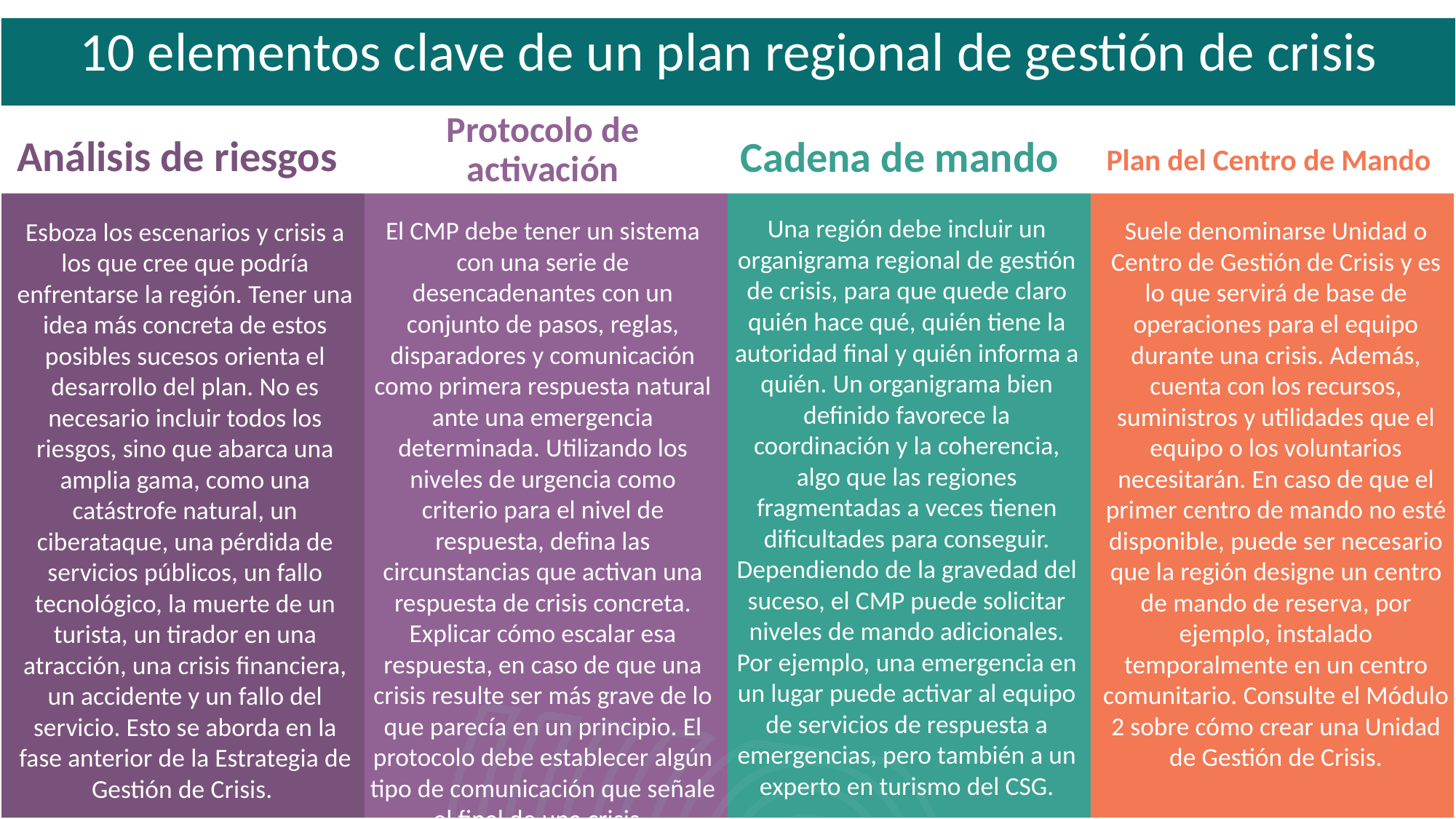

10 elementos clave de un plan regional de gestión de crisis
Protocolo de activación
Análisis de riesgos
Cadena de mando
Plan del Centro de Mando
Una región debe incluir un organigrama regional de gestión de crisis, para que quede claro quién hace qué, quién tiene la autoridad final y quién informa a quién. Un organigrama bien definido favorece la coordinación y la coherencia, algo que las regiones fragmentadas a veces tienen dificultades para conseguir. Dependiendo de la gravedad del suceso, el CMP puede solicitar niveles de mando adicionales. Por ejemplo, una emergencia en un lugar puede activar al equipo de servicios de respuesta a emergencias, pero también a un experto en turismo del CSG.
El CMP debe tener un sistema con una serie de desencadenantes con un conjunto de pasos, reglas, disparadores y comunicación como primera respuesta natural ante una emergencia determinada. Utilizando los niveles de urgencia como criterio para el nivel de respuesta, defina las circunstancias que activan una respuesta de crisis concreta. Explicar cómo escalar esa respuesta, en caso de que una crisis resulte ser más grave de lo que parecía en un principio. El protocolo debe establecer algún tipo de comunicación que señale el final de una crisis.
Suele denominarse Unidad o Centro de Gestión de Crisis y es lo que servirá de base de operaciones para el equipo durante una crisis. Además, cuenta con los recursos, suministros y utilidades que el equipo o los voluntarios necesitarán. En caso de que el primer centro de mando no esté disponible, puede ser necesario que la región designe un centro de mando de reserva, por ejemplo, instalado temporalmente en un centro comunitario. Consulte el Módulo 2 sobre cómo crear una Unidad de Gestión de Crisis.
Esboza los escenarios y crisis a los que cree que podría enfrentarse la región. Tener una idea más concreta de estos posibles sucesos orienta el desarrollo del plan. No es necesario incluir todos los riesgos, sino que abarca una amplia gama, como una catástrofe natural, un ciberataque, una pérdida de servicios públicos, un fallo tecnológico, la muerte de un turista, un tirador en una atracción, una crisis financiera, un accidente y un fallo del servicio. Esto se aborda en la fase anterior de la Estrategia de Gestión de Crisis.